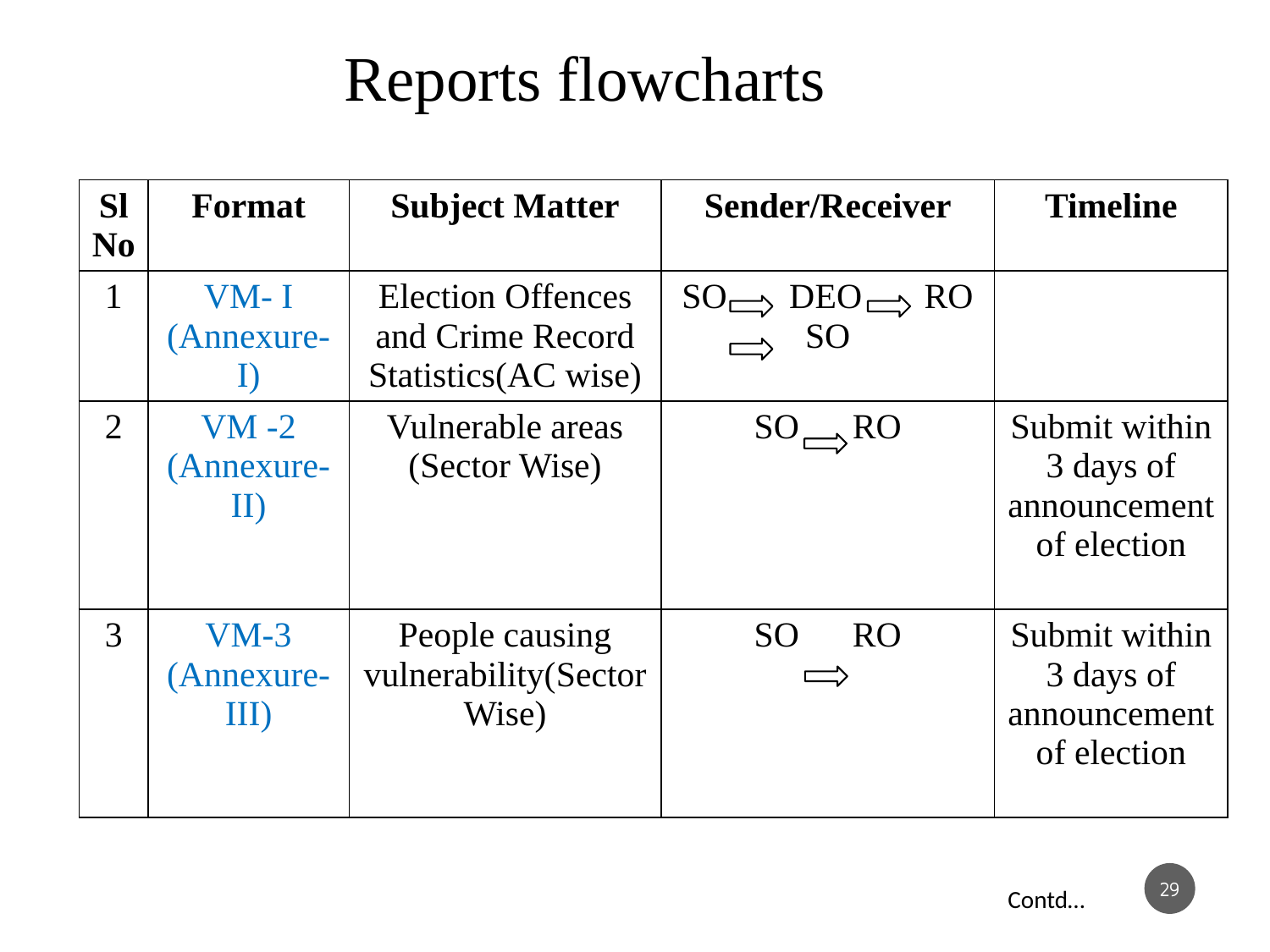

Reports flowcharts
| Sl No | Format | Subject Matter | Sender/Receiver | Timeline |
| --- | --- | --- | --- | --- |
| 1 | VM- I (Annexure-I) | Election Offences and Crime Record Statistics(AC wise) | SO DEO RO SO |  |
| 2 | VM -2 (Annexure-II) | Vulnerable areas (Sector Wise) | SO RO | Submit within 3 days of announcement of election |
| 3 | VM-3 (Annexure-III) | People causing vulnerability(Sector Wise) | SO RO | Submit within 3 days of announcement of election |

29
Contd…